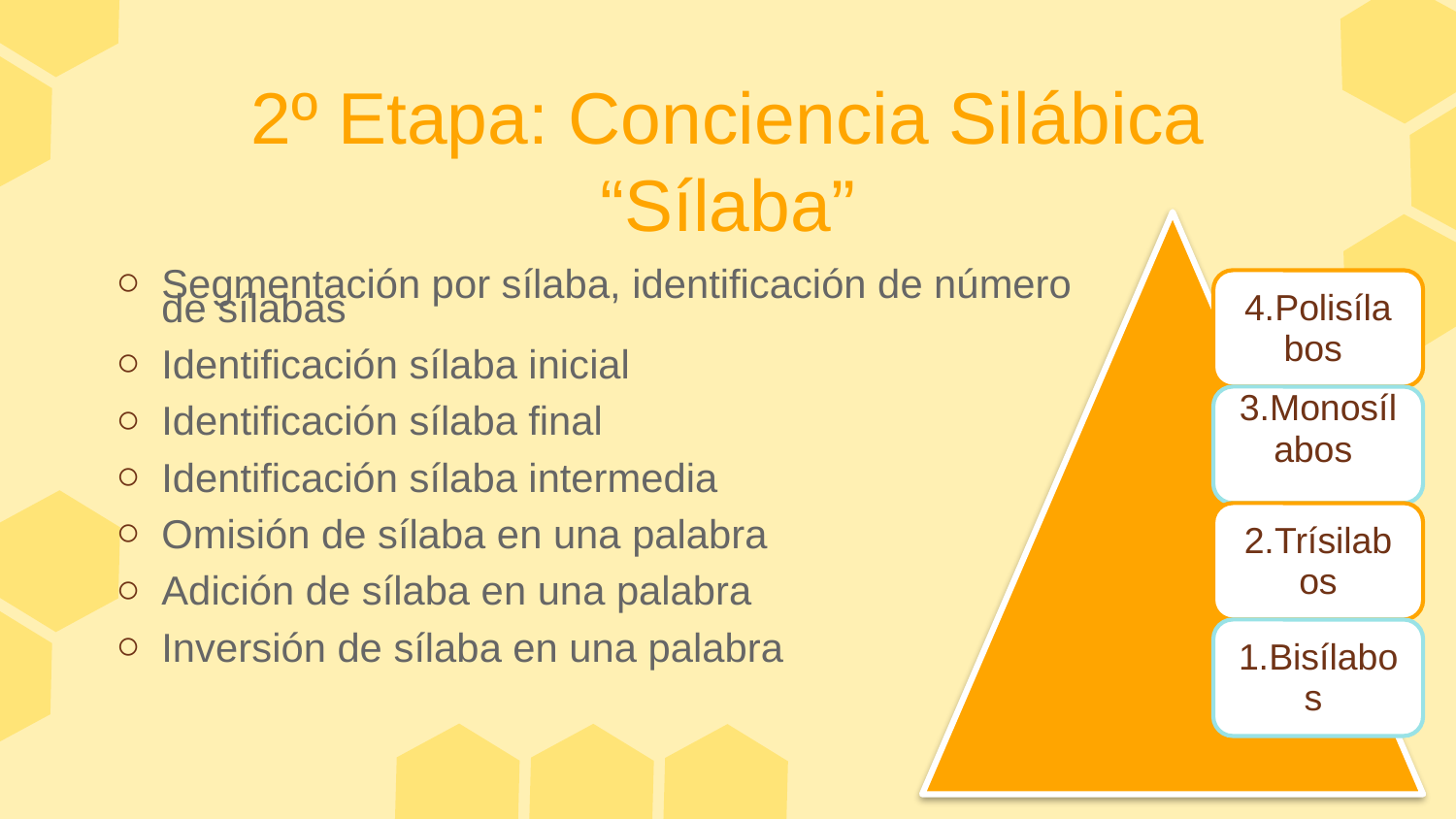

2º Etapa: Conciencia Silábica
“Sílaba”
4.Polisílabos
2.Trísilabos
1.Bisílabos
3.Monosílabos
Segmentación por sílaba, identificación de número de sílabas
Identificación sílaba inicial
Identificación sílaba final
Identificación sílaba intermedia
Omisión de sílaba en una palabra
Adición de sílaba en una palabra
Inversión de sílaba en una palabra